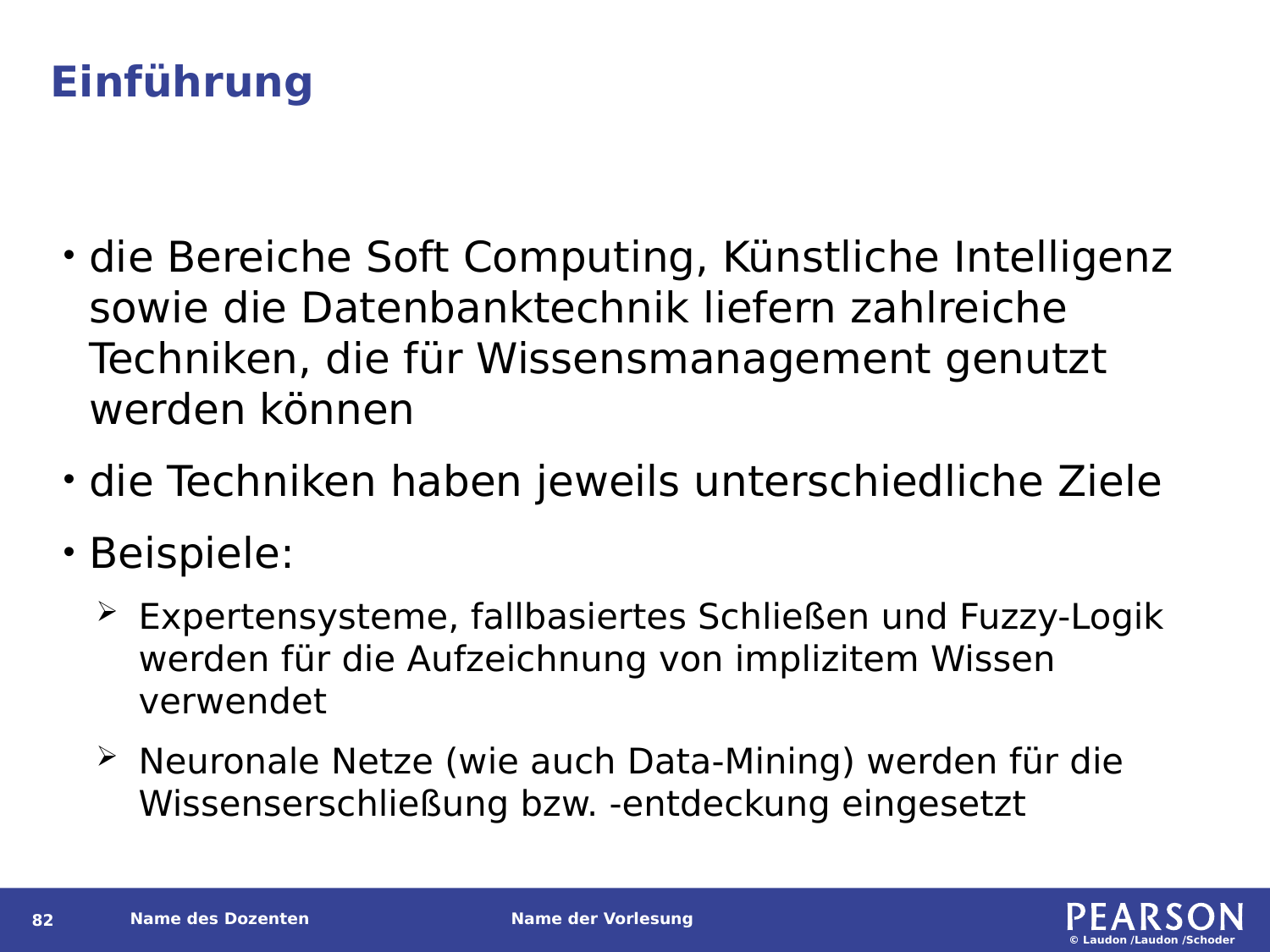

# Einführung

die Bereiche Soft Computing, Künstliche Intelligenz sowie die Datenbanktechnik liefern zahlreiche Techniken, die für Wissensmanagement genutzt werden können
die Techniken haben jeweils unterschiedliche Ziele
Beispiele:
Expertensysteme, fallbasiertes Schließen und Fuzzy-Logik werden für die Aufzeichnung von implizitem Wissen verwendet
Neuronale Netze (wie auch Data-Mining) werden für die Wissenserschließung bzw. -entdeckung eingesetzt
82